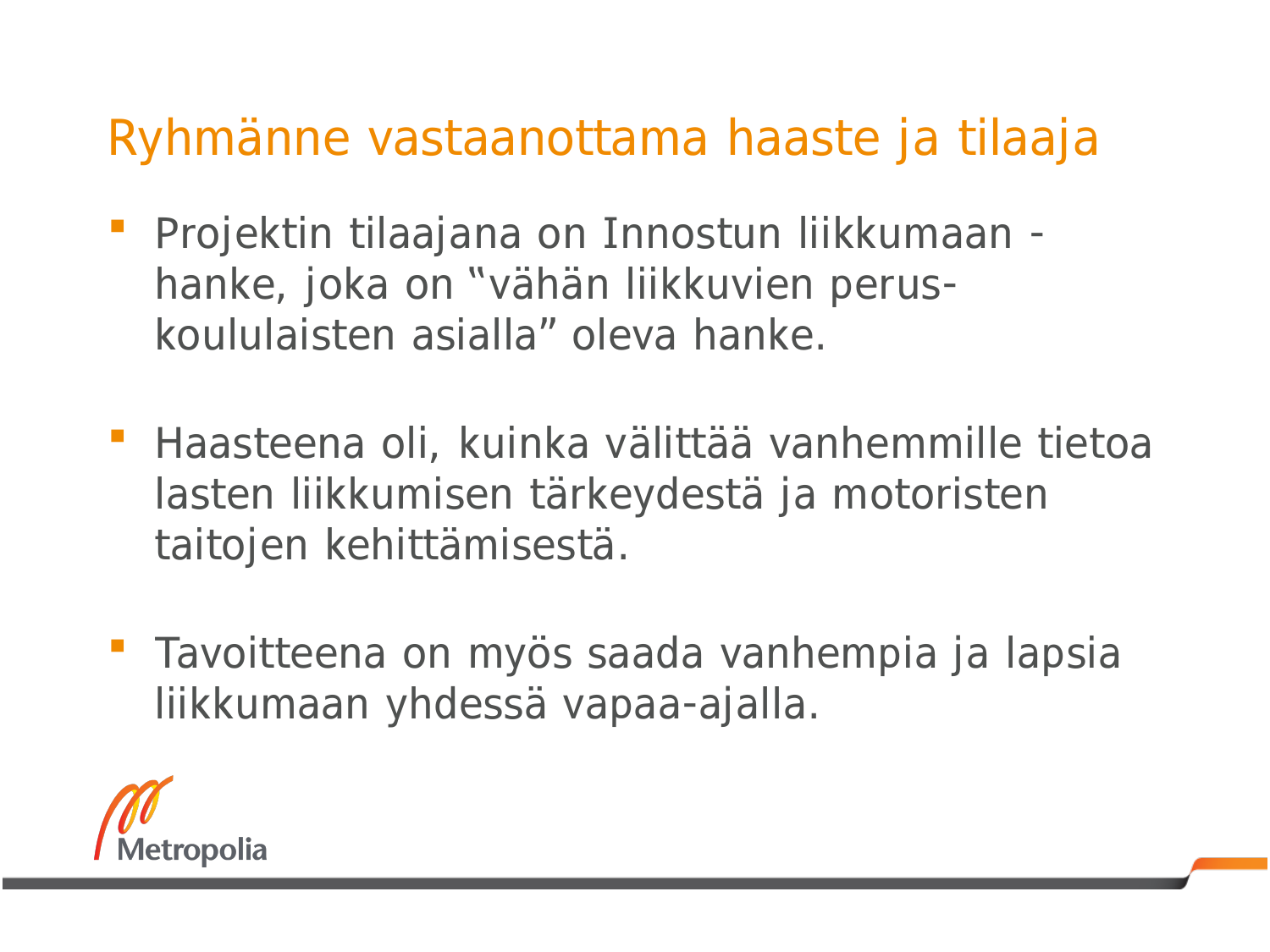

# Ryhmänne vastaanottama haaste ja tilaaja
Projektin tilaajana on Innostun liikkumaan -hanke, joka on “vähän liikkuvien perus-koululaisten asialla” oleva hanke.

Haasteena oli, kuinka välittää vanhemmille tietoa lasten liikkumisen tärkeydestä ja motoristen taitojen kehittämisestä.

Tavoitteena on myös saada vanhempia ja lapsia liikkumaan yhdessä vapaa-ajalla.